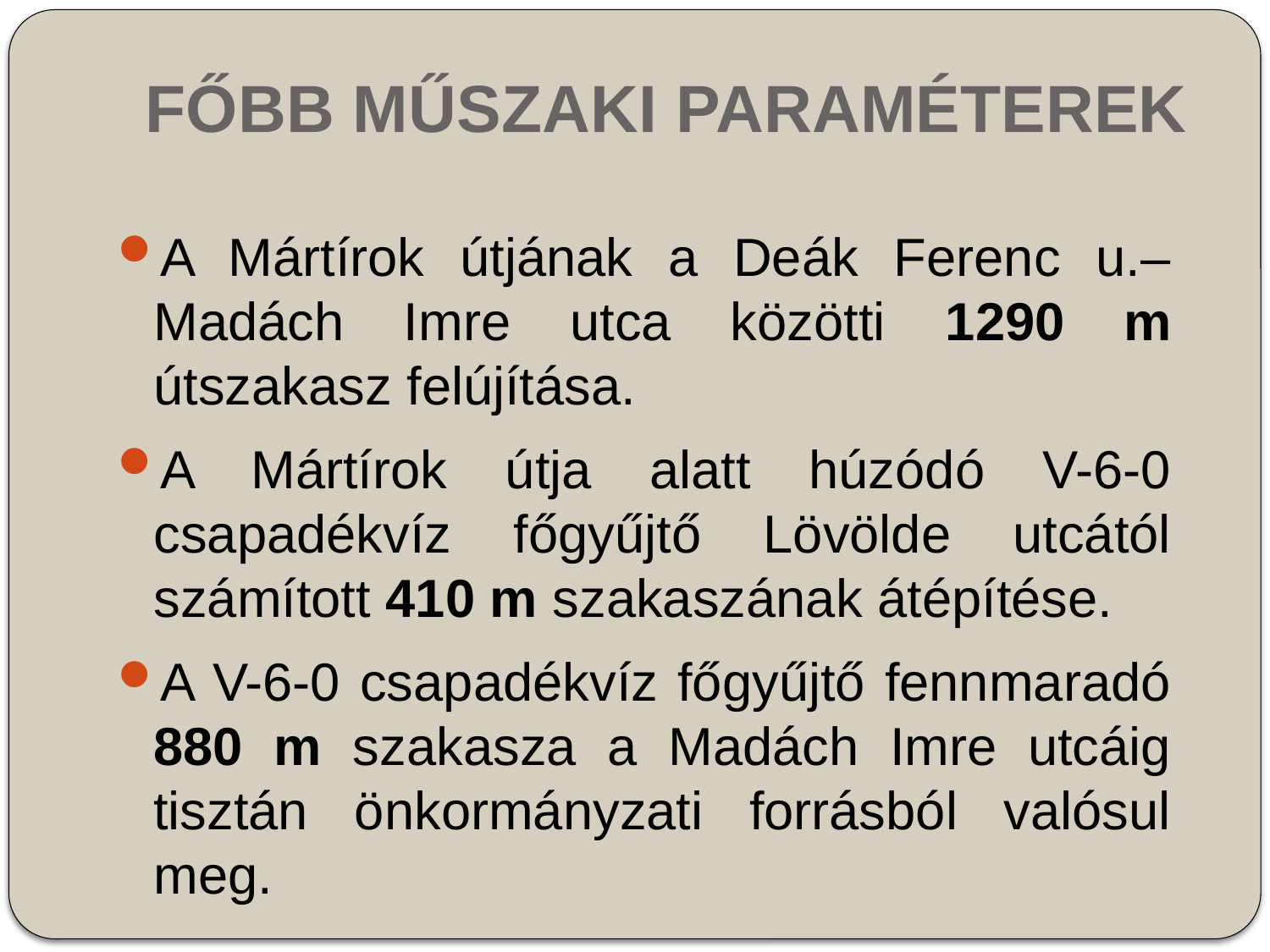

# FŐBB MŰSZAKI PARAMÉTEREK
A Mártírok útjának a Deák Ferenc u.–Madách Imre utca közötti 1290 m útszakasz felújítása.
A Mártírok útja alatt húzódó V-6-0 csapadékvíz főgyűjtő Lövölde utcától számított 410 m szakaszának átépítése.
A V-6-0 csapadékvíz főgyűjtő fennmaradó 880 m szakasza a Madách Imre utcáig tisztán önkormányzati forrásból valósul meg.